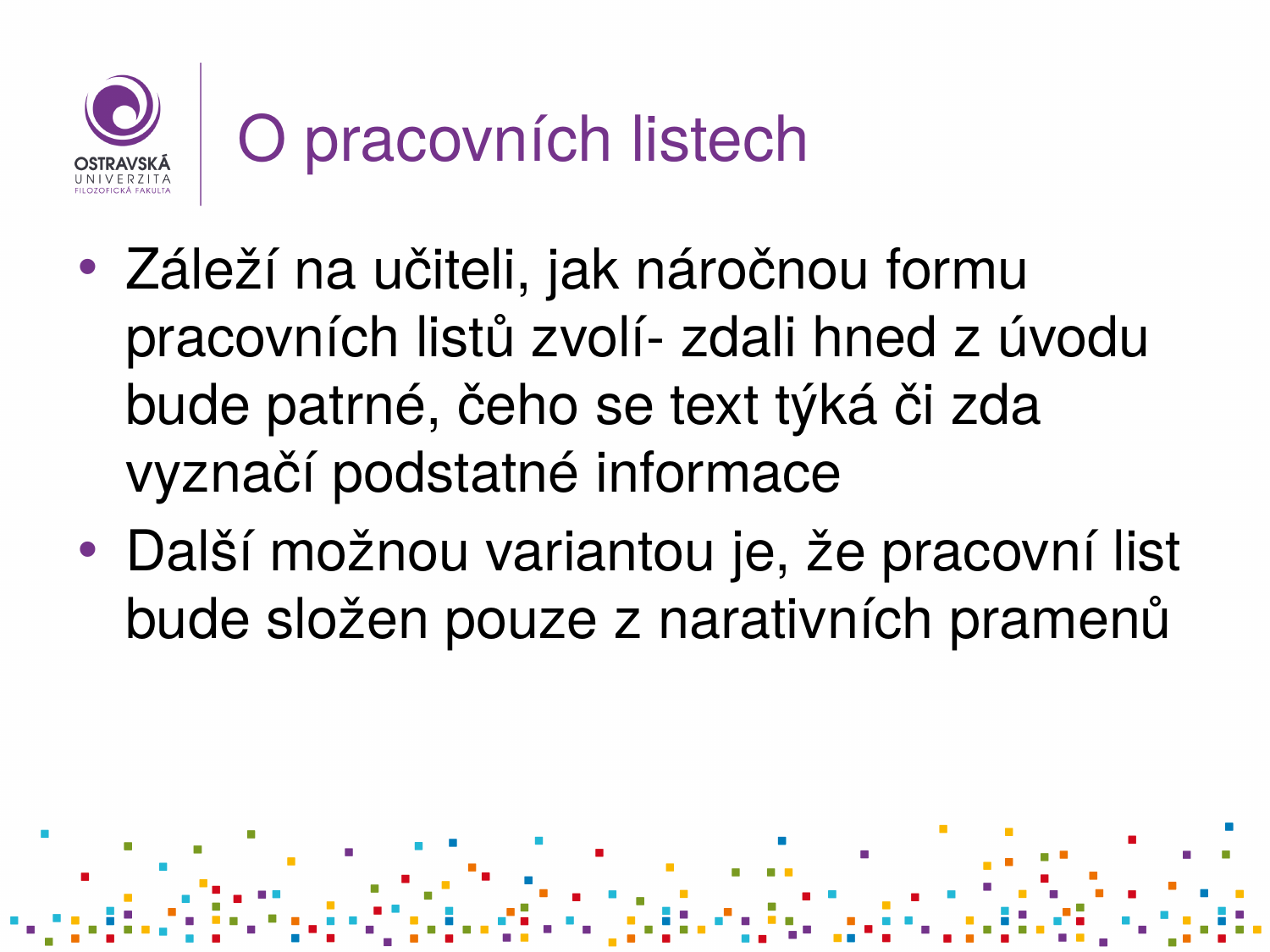

# O pracovních listech
Záleží na učiteli, jak náročnou formu pracovních listů zvolí- zdali hned z úvodu bude patrné, čeho se text týká či zda vyznačí podstatné informace
Další možnou variantou je, že pracovní list bude složen pouze z narativních pramenů